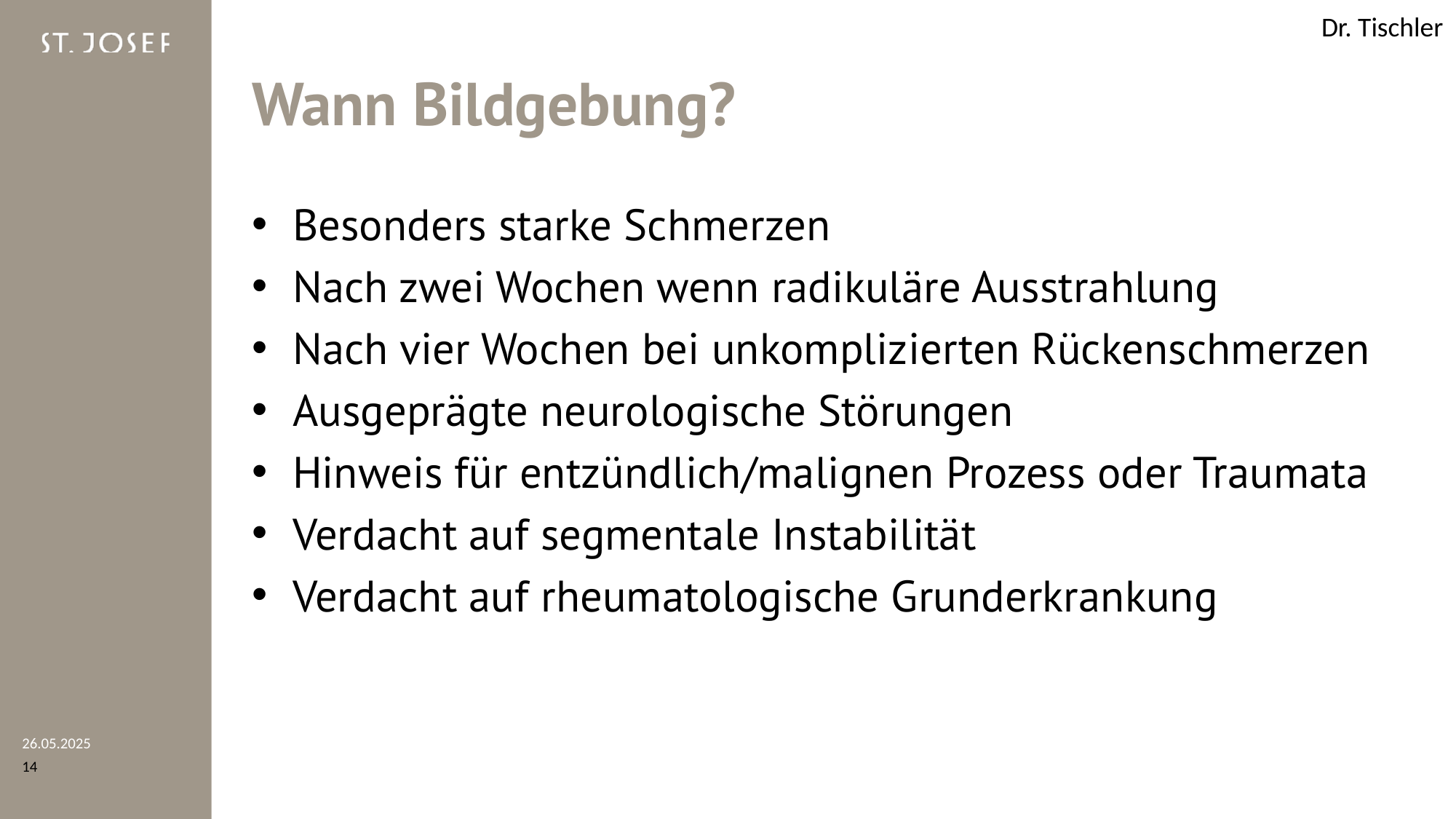

Dr. Tischler
# Wann Bildgebung?
Besonders starke Schmerzen
Nach zwei Wochen wenn radikuläre Ausstrahlung
Nach vier Wochen bei unkomplizierten Rückenschmerzen
Ausgeprägte neurologische Störungen
Hinweis für entzündlich/malignen Prozess oder Traumata
Verdacht auf segmentale Instabilität
Verdacht auf rheumatologische Grunderkrankung